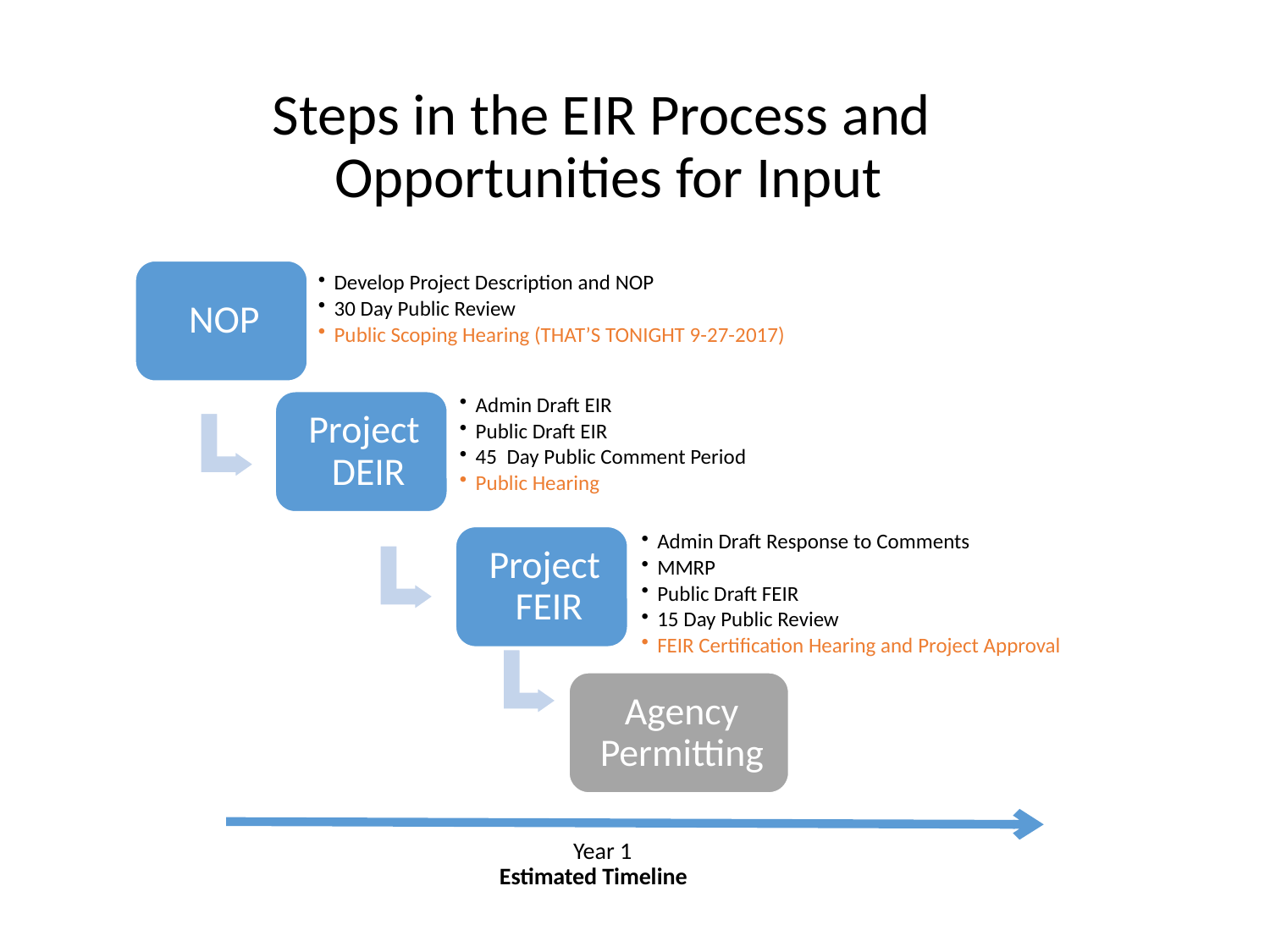

Steps in the EIR Process and
Opportunities for Input
NOP
Develop Project Description and NOP
30 Day Public Review
Public Scoping Hearing (THAT’S TONIGHT 9-27-2017)
Project
 DEIR
Admin Draft EIR
Public Draft EIR
45  Day Public Comment Period
Public Hearing
Project
 FEIR
Admin Draft Response to Comments
MMRP
Public Draft FEIR
15 Day Public Review
FEIR Certification Hearing and Project Approval
Agency Permitting
Year 1
Estimated Timeline